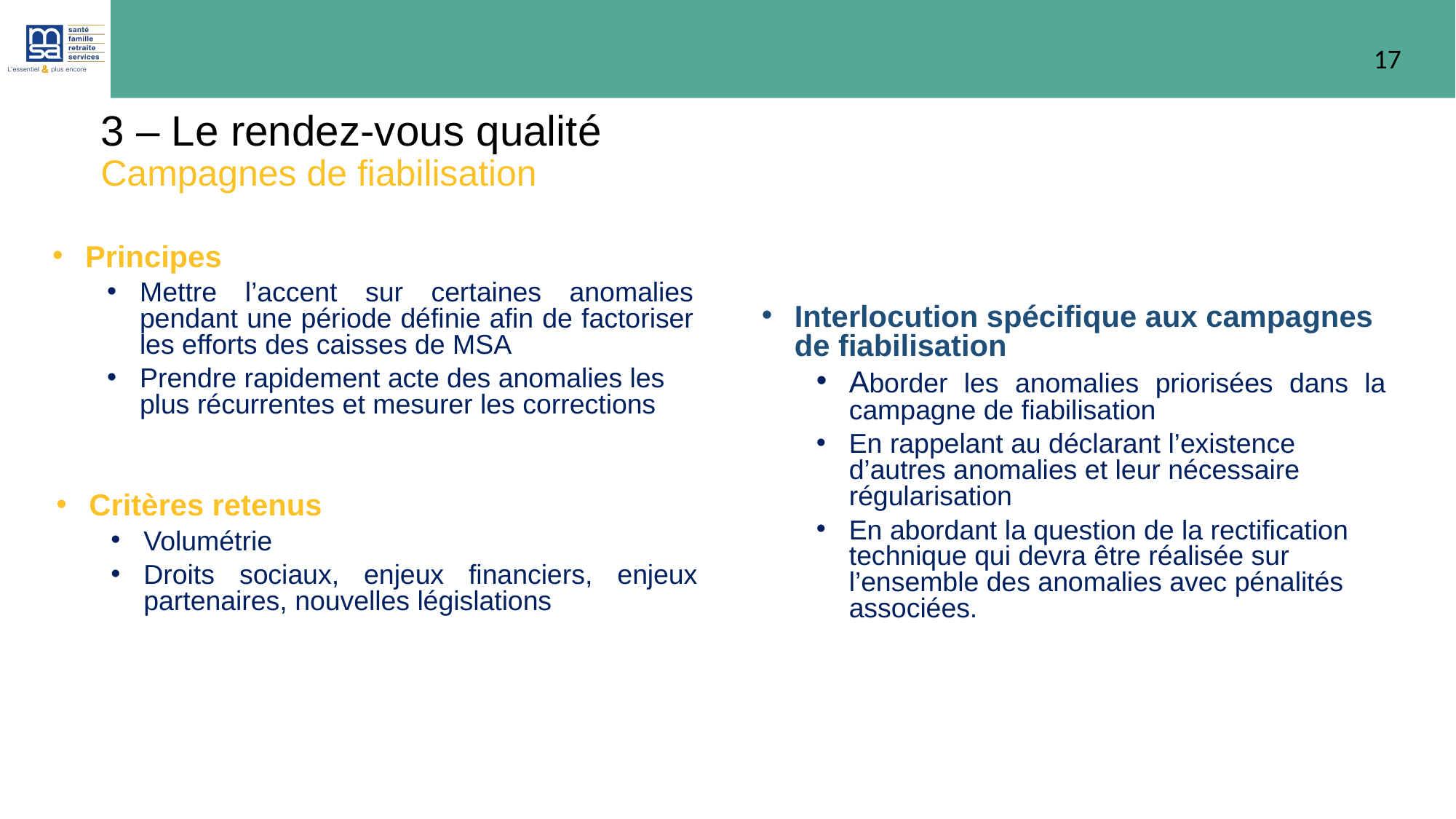

17
3 – Le rendez-vous qualité
Campagnes de fiabilisation
Principes
Mettre l’accent sur certaines anomalies pendant une période définie afin de factoriser les efforts des caisses de MSA
Prendre rapidement acte des anomalies les plus récurrentes et mesurer les corrections
Interlocution spécifique aux campagnes de fiabilisation
Aborder les anomalies priorisées dans la campagne de fiabilisation
En rappelant au déclarant l’existence d’autres anomalies et leur nécessaire régularisation
En abordant la question de la rectification technique qui devra être réalisée sur l’ensemble des anomalies avec pénalités associées.
Critères retenus
Volumétrie
Droits sociaux, enjeux financiers, enjeux partenaires, nouvelles législations